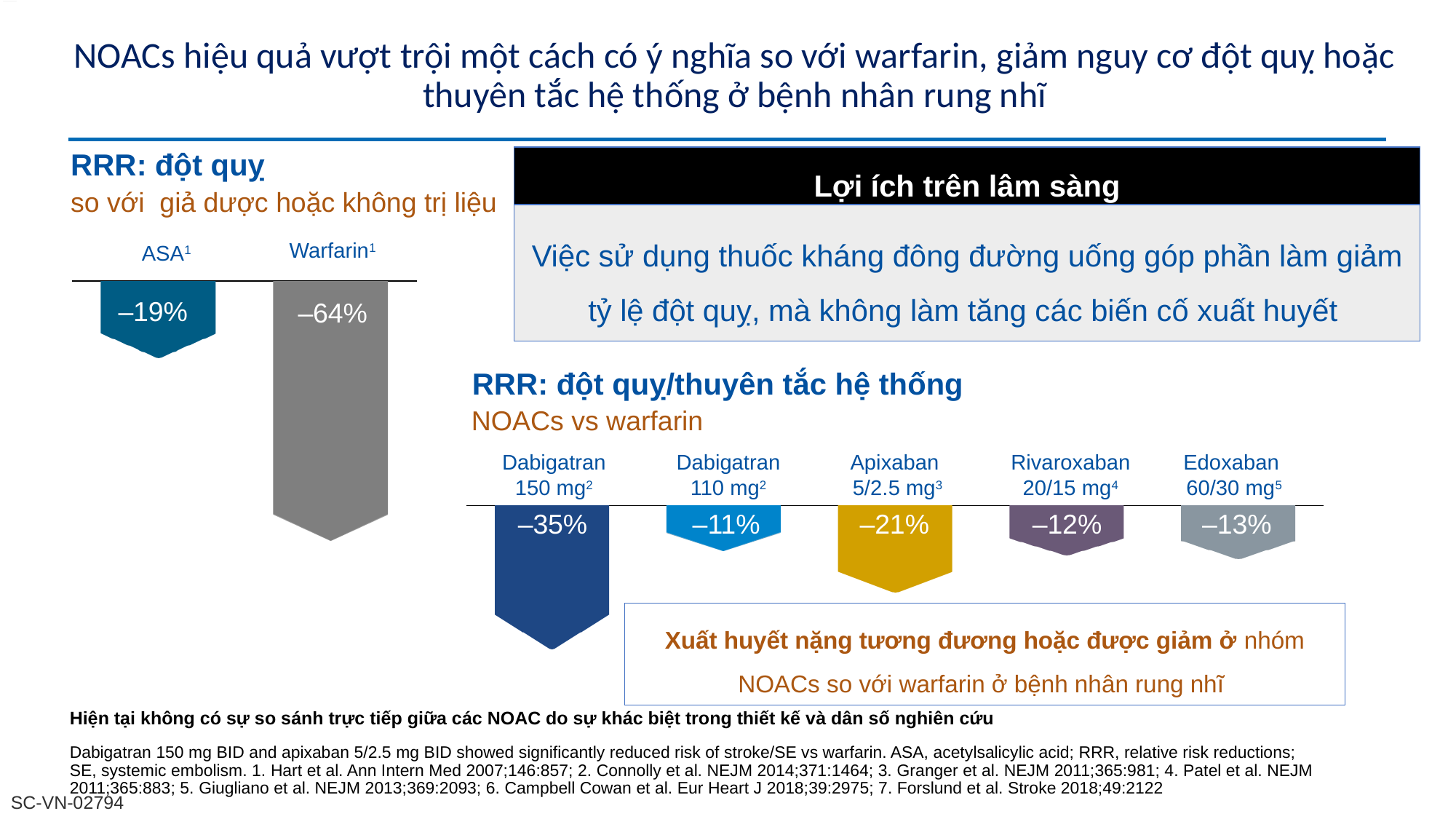

# NOACs hiệu quả vượt trội một cách có ý nghĩa so với warfarin, giảm nguy cơ đột quỵ hoặc thuyên tắc hệ thống ở bệnh nhân rung nhĩ
RRR: đột quỵ

Lợi ích trên lâm sàng
Việc sử dụng thuốc kháng đông đường uống góp phần làm giảm tỷ lệ đột quỵ, mà không làm tăng các biến cố xuất huyết
Warfarin1
ASA1
so với  giả dược hoặc không trị liệu

### Chart

| Category | Series 1 |
|---|---|
| ASA | -19.0 |
| Warfarin | -64.0 |
–19%
–64%
RRR: đột quỵ/thuyên tắc hệ thống

Dabigatran
150 mg2
Dabigatran
110 mg2
Apixaban
5/2.5 mg3
Rivaroxaban
20/15 mg4
Edoxaban
60/30 mg5

### Chart

| Category | Series 1 |
|---|---|
| D150 | -35.0 |
| D110 | -11.0 |
| Apixaban | -21.0 |
| Rivaroxaban | -12.0 |
| Edoxaban | -13.0 |
–35%
–11%
–21%
–12%
–13%
NOACs vs warfarin
Xuất huyết nặng tương đương hoặc được giảm ở nhóm NOACs so với warfarin ở bệnh nhân rung nhĩ
Hiện tại không có sự so sánh trực tiếp giữa các NOAC do sự khác biệt trong thiết kế và dân số nghiên cứu
Dabigatran 150 mg BID and apixaban 5/2.5 mg BID showed significantly reduced risk of stroke/SE vs warfarin. ASA, acetylsalicylic acid; RRR, relative risk reductions;
SE, systemic embolism. 1. Hart et al. Ann Intern Med 2007;146:857; 2. Connolly et al. NEJM 2014;371:1464; 3. Granger et al. NEJM 2011;365:981; 4. Patel et al. NEJM 2011;365:883; 5. Giugliano et al. NEJM 2013;369:2093; 6. Campbell Cowan et al. Eur Heart J 2018;39:2975; 7. Forslund et al. Stroke 2018;49:2122